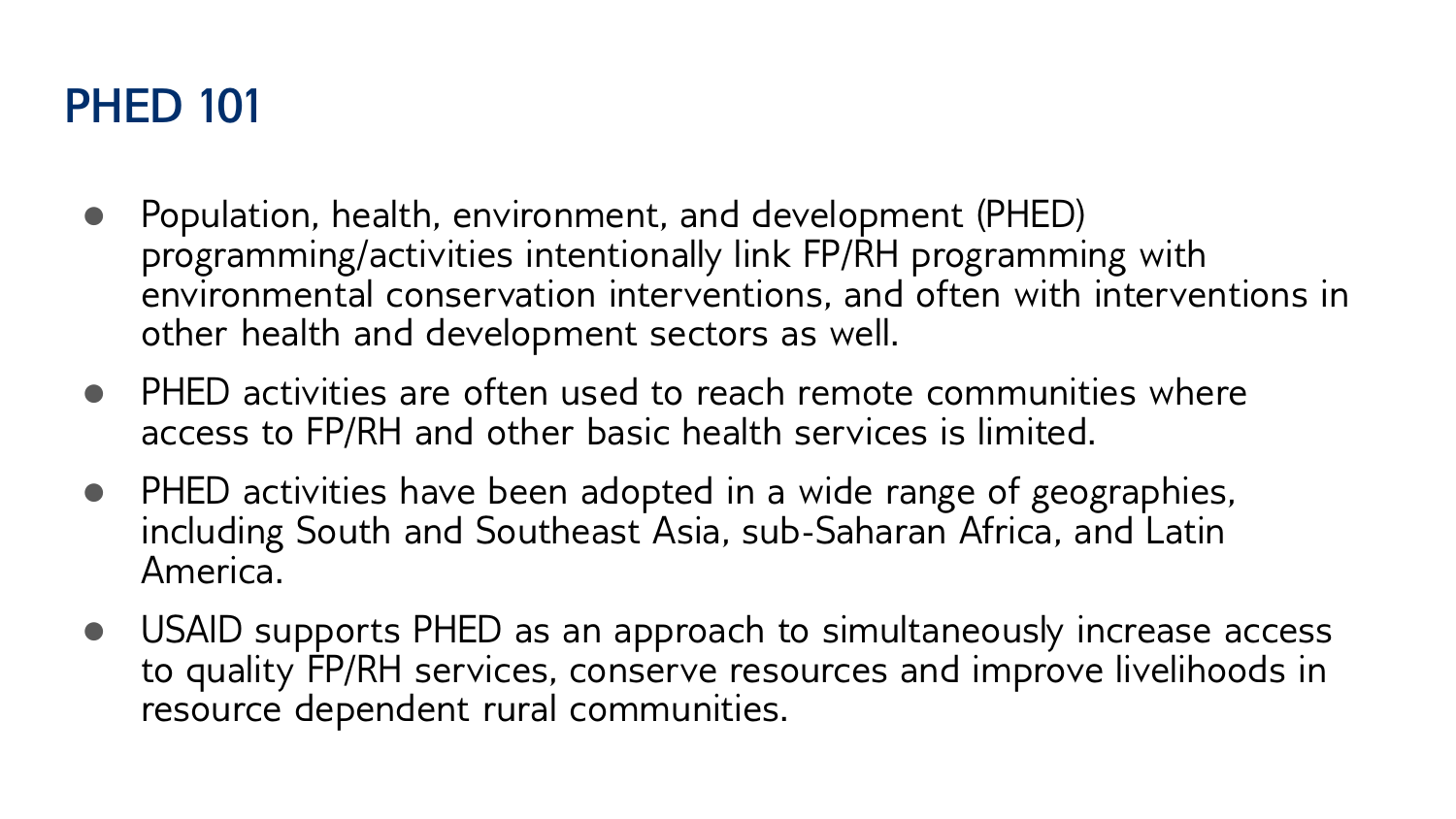

# PHED 101
Population, health, environment, and development (PHED) programming/activities intentionally link FP/RH programming with environmental conservation interventions, and often with interventions in other health and development sectors as well.
PHED activities are often used to reach remote communities where access to FP/RH and other basic health services is limited.
PHED activities have been adopted in a wide range of geographies, including South and Southeast Asia, sub-Saharan Africa, and Latin America.
USAID supports PHED as an approach to simultaneously increase access to quality FP/RH services, conserve resources and improve livelihoods in resource dependent rural communities.